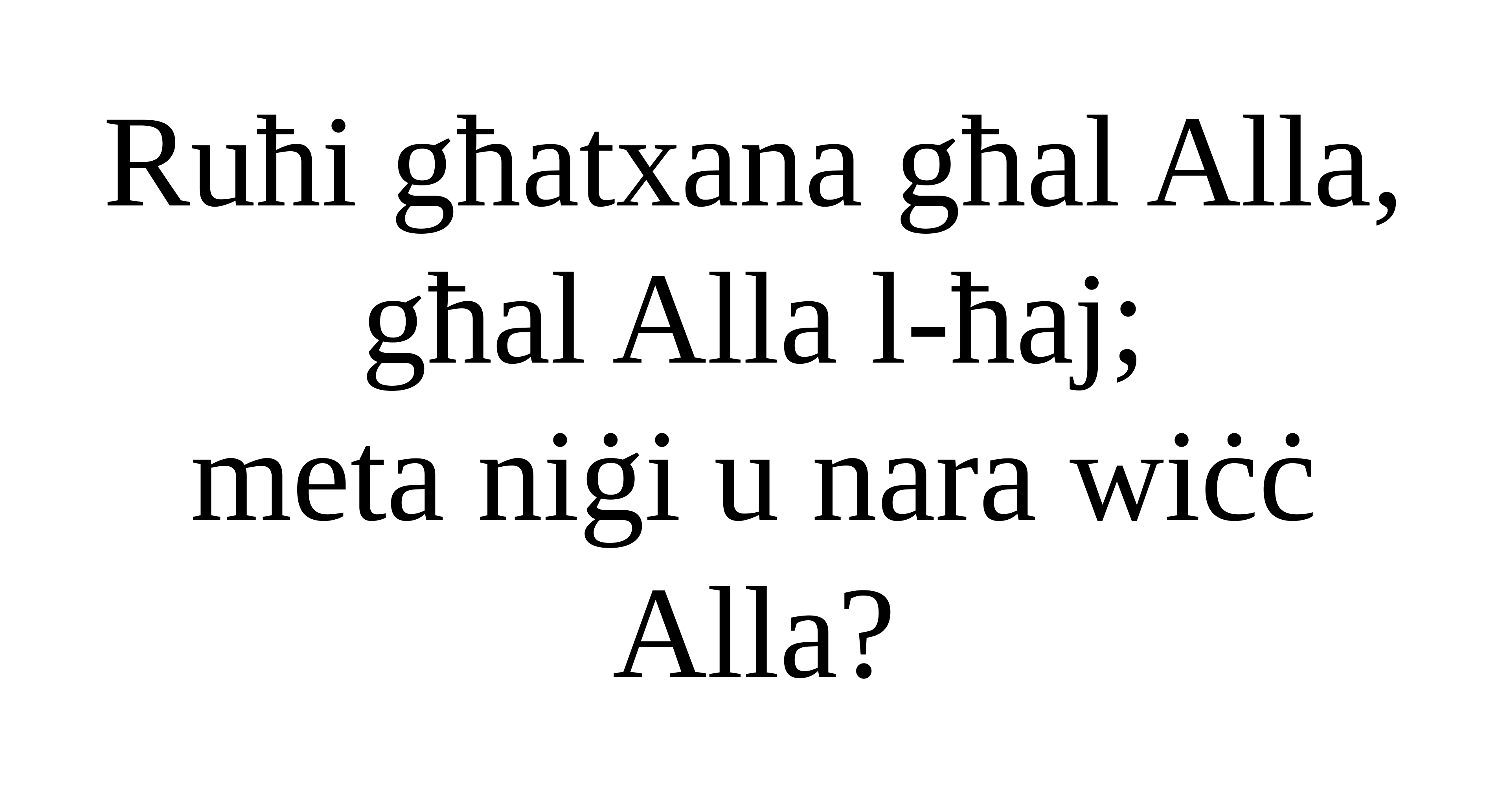

Ruħi għatxana għal Alla,
għal Alla l-ħaj;
meta niġi u nara wiċċ Alla?